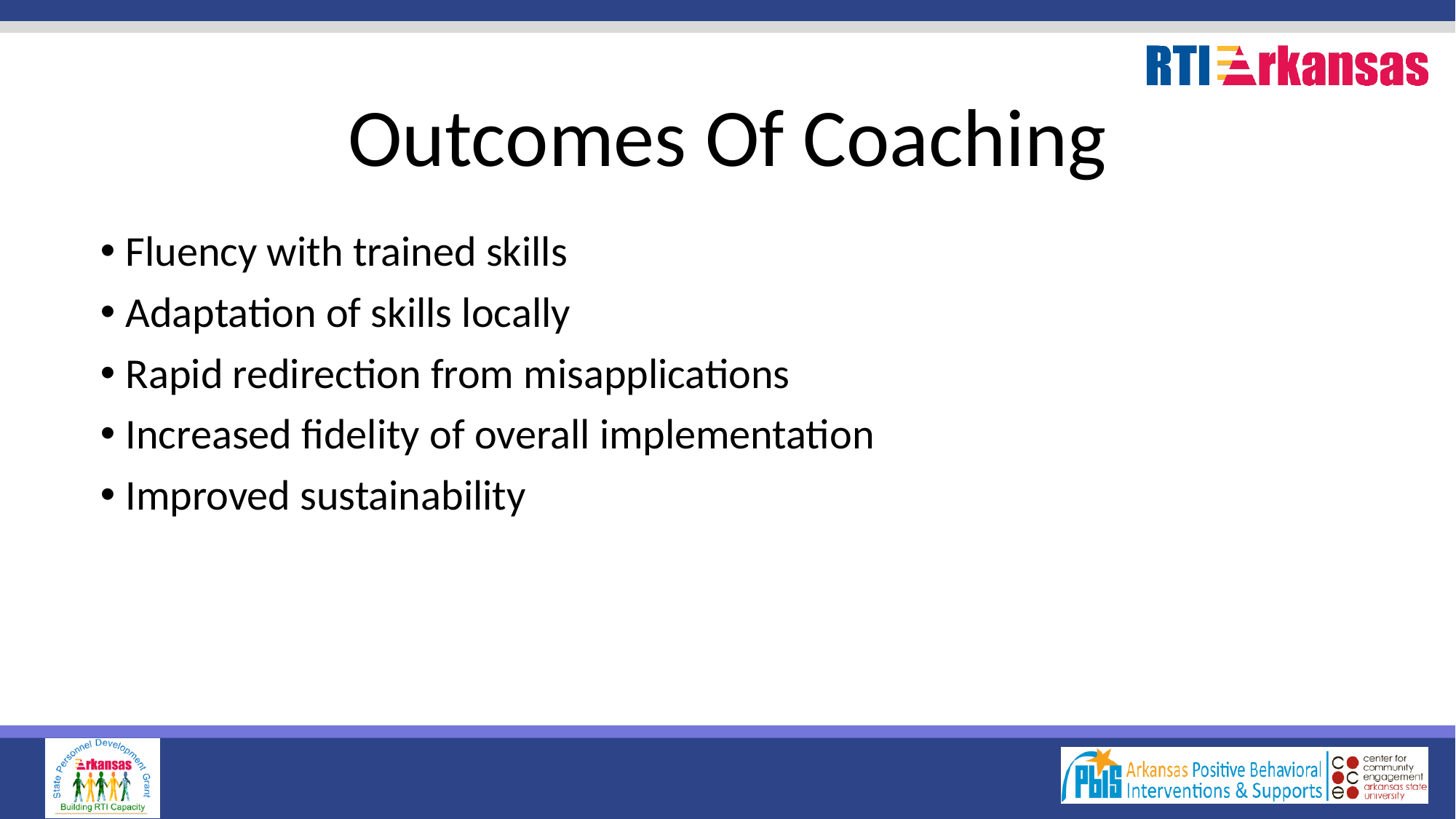

# Outcomes Of Coaching
Fluency with trained skills
Adaptation of skills locally
Rapid redirection from misapplications
Increased fidelity of overall implementation
Improved sustainability